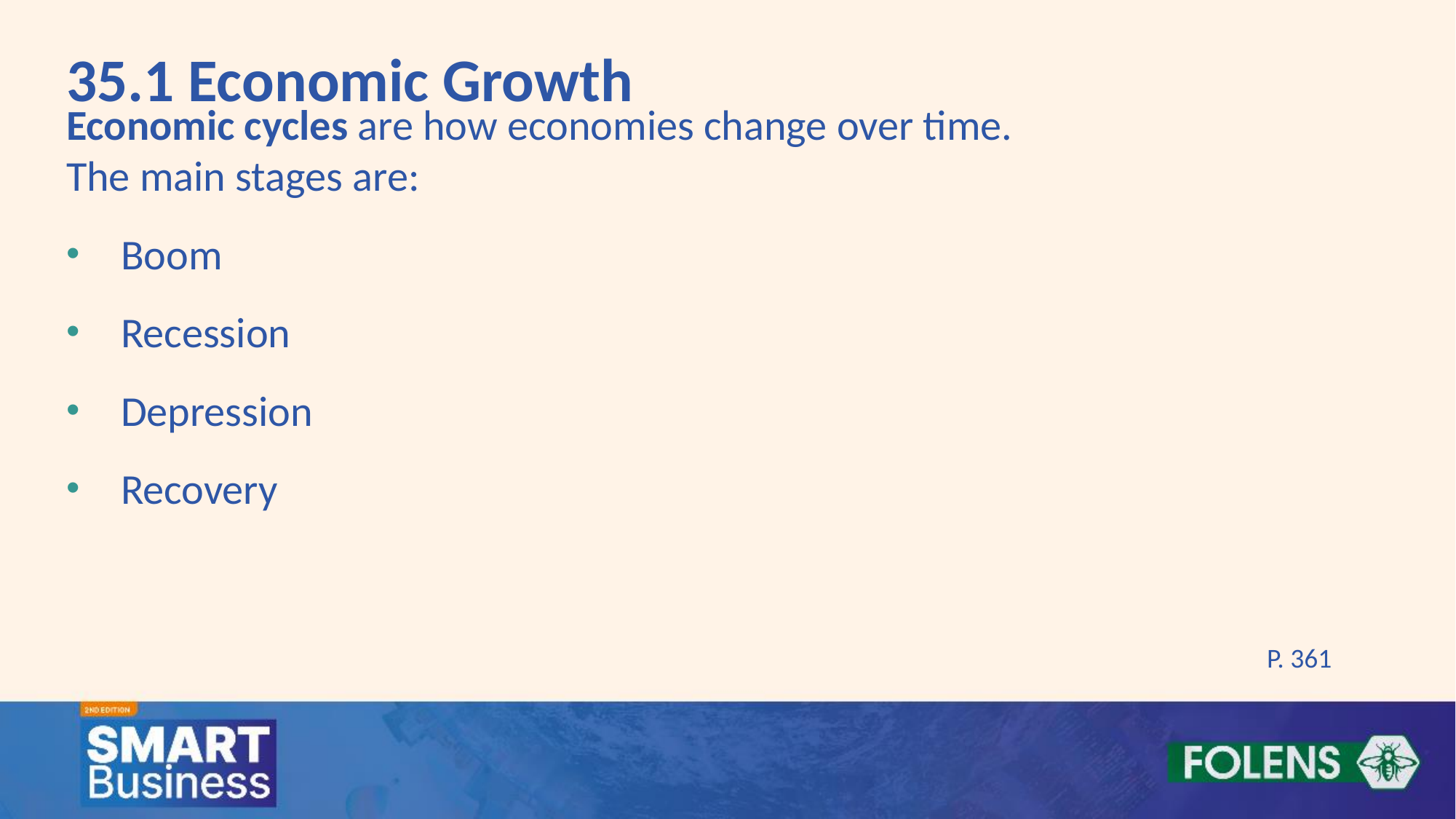

35.1 Economic Growth
Economic cycles are how economies change over time.
The main stages are:
Boom
Recession
Depression
Recovery
P. 361